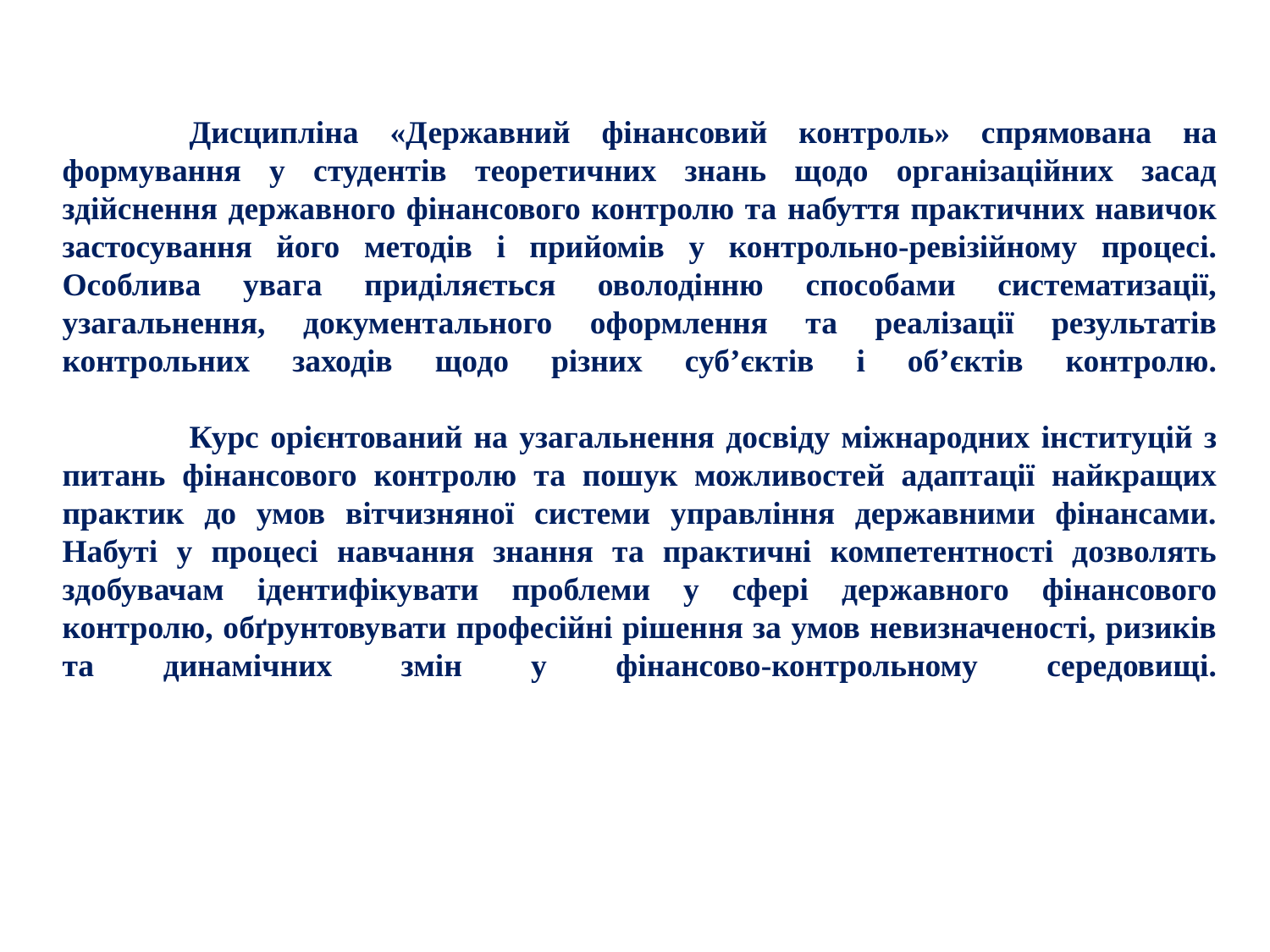

# Дисципліна «Державний фінансовий контроль» спрямована на формування у студентів теоретичних знань щодо організаційних засад здійснення державного фінансового контролю та набуття практичних навичок застосування його методів і прийомів у контрольно-ревізійному процесі. Особлива увага приділяється оволодінню способами систематизації, узагальнення, документального оформлення та реалізації результатів контрольних заходів щодо різних суб’єктів і об’єктів контролю. Курс орієнтований на узагальнення досвіду міжнародних інституцій з питань фінансового контролю та пошук можливостей адаптації найкращих практик до умов вітчизняної системи управління державними фінансами. Набуті у процесі навчання знання та практичні компетентності дозволять здобувачам ідентифікувати проблеми у сфері державного фінансового контролю, обґрунтовувати професійні рішення за умов невизначеності, ризиків та динамічних змін у фінансово-контрольному середовищі.